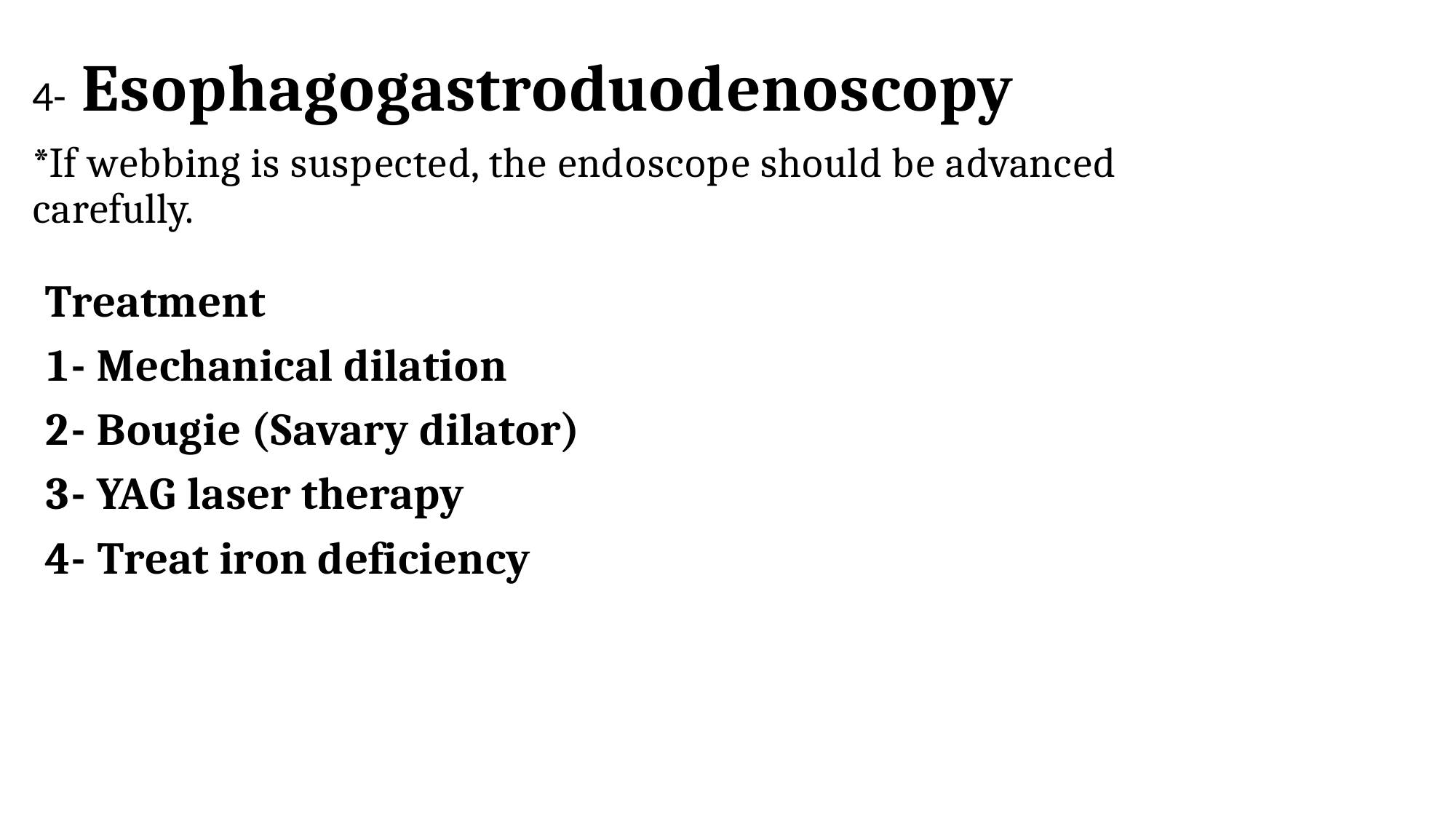

4- Esophagogastroduodenoscopy
*If webbing is suspected, the endoscope should be advanced carefully.

Treatment
1- Mechanical dilation
2- Bougie (Savary dilator)
3- YAG laser therapy
4- Treat iron deficiency